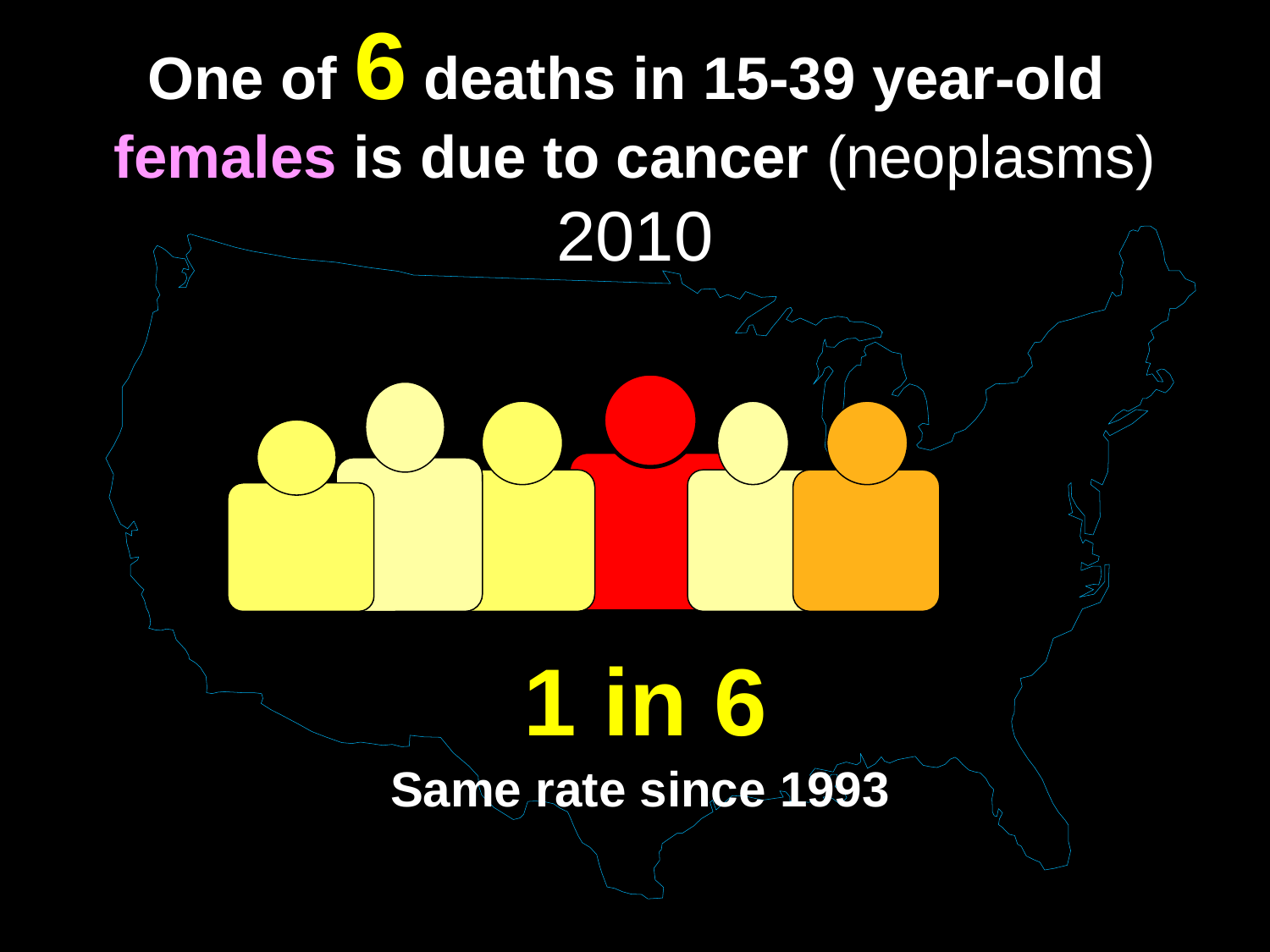

# One of 6 deaths in 15-39 year-old females is due to cancer (neoplasms) 2010

1 in 6
Same rate since 1993